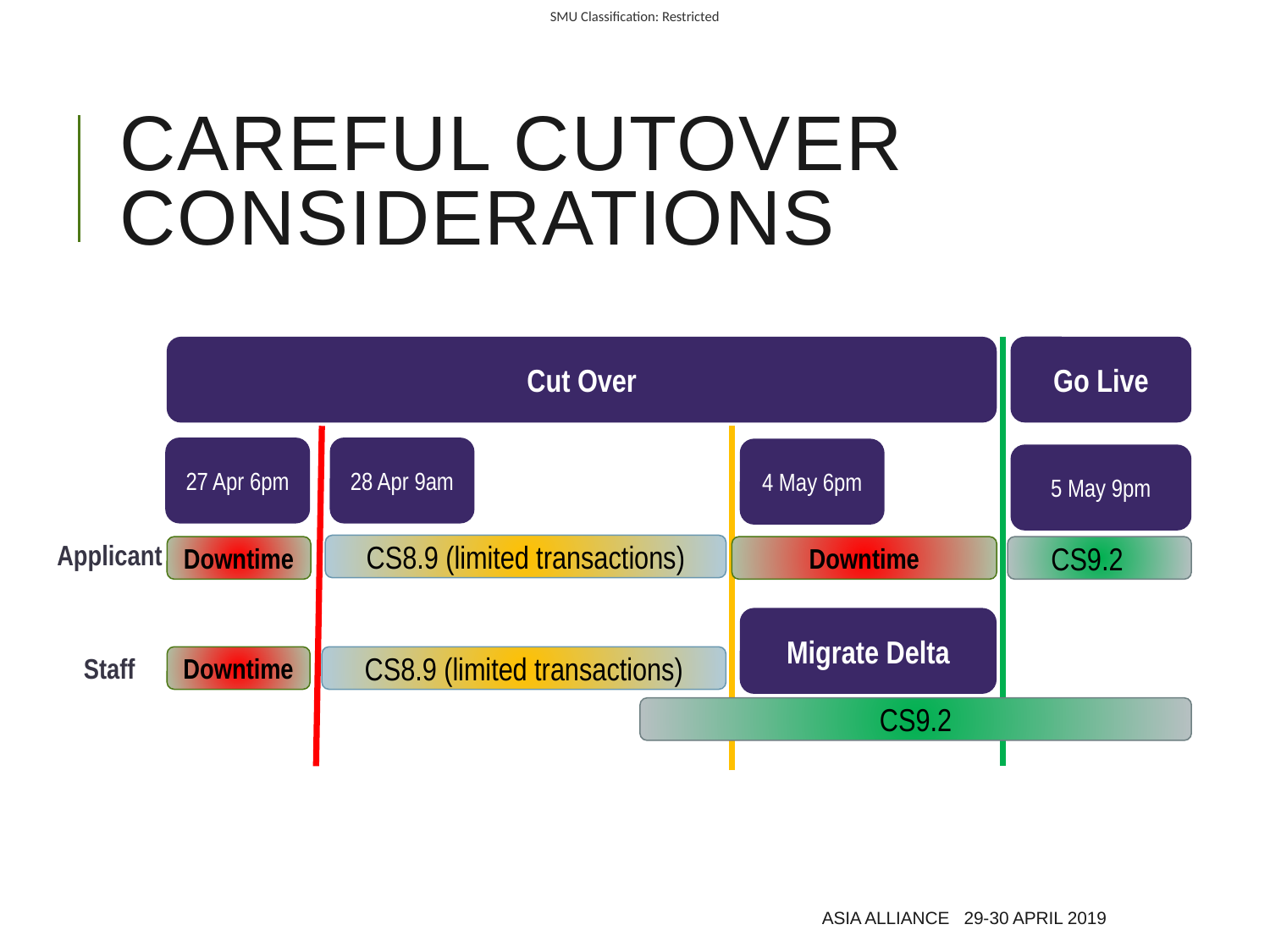

# Careful Cutover Considerations
Go Live
Cut Over
27 Apr 6pm
28 Apr 9am
4 May 6pm
5 May 9pm
Applicant
CS8.9 (limited transactions)
Downtime
Downtime
    CS9.2
Migrate Delta
Staff
Downtime
CS8.9 (limited transactions)
CS9.2
Asia Alliance   29-30 April 2019